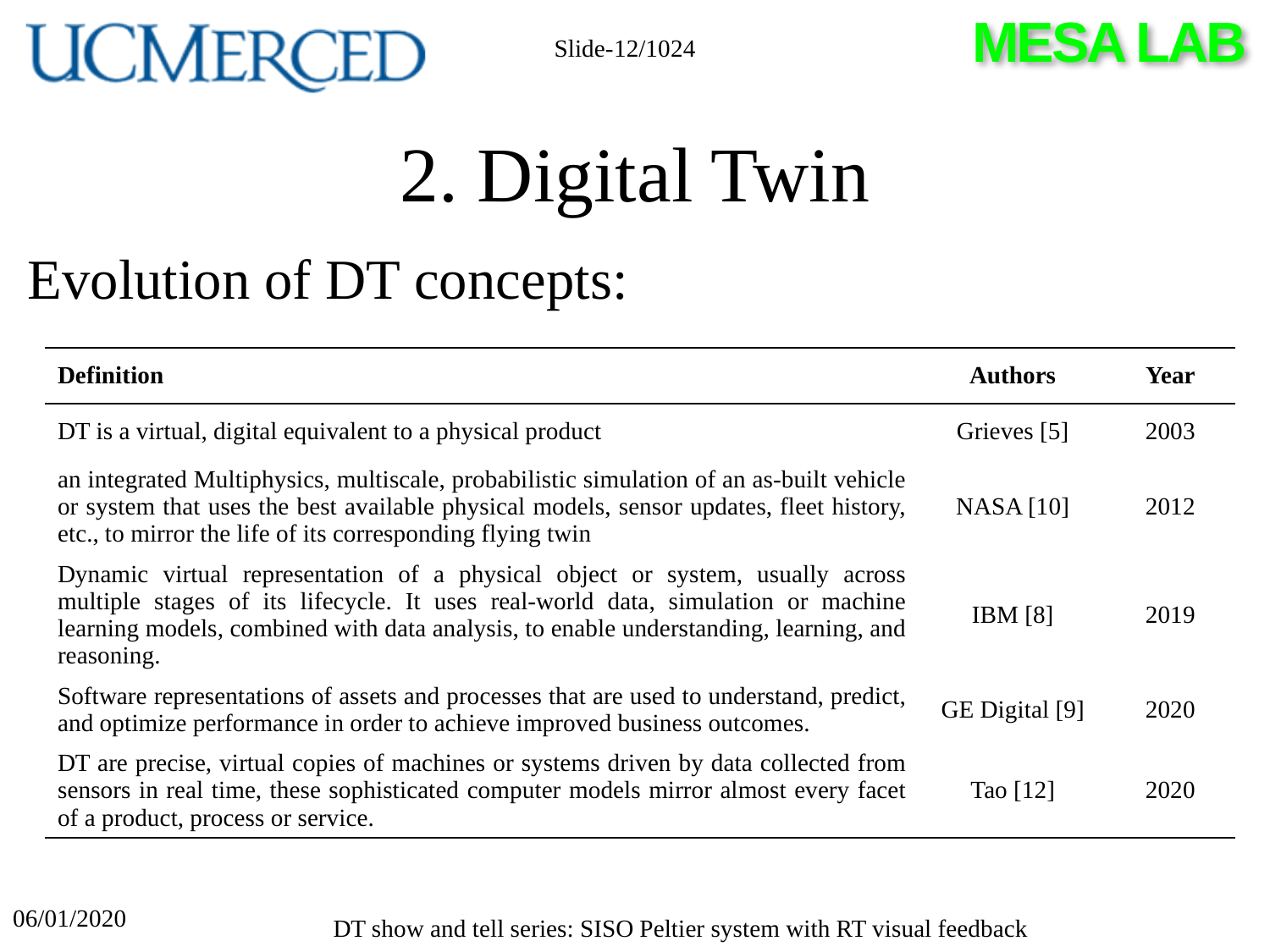

Slide-12/1024
# 2. Digital Twin
Evolution of DT concepts:
| Definition | Authors | Year |
| --- | --- | --- |
| DT is a virtual, digital equivalent to a physical product | Grieves [5] | 2003 |
| an integrated Multiphysics, multiscale, probabilistic simulation of an as-built vehicle or system that uses the best available physical models, sensor updates, fleet history, etc., to mirror the life of its corresponding flying twin | NASA [10] | 2012 |
| Dynamic virtual representation of a physical object or system, usually across multiple stages of its lifecycle. It uses real-world data, simulation or machine learning models, combined with data analysis, to enable understanding, learning, and reasoning. | IBM [8] | 2019 |
| Software representations of assets and processes that are used to understand, predict, and optimize performance in order to achieve improved business outcomes. | GE Digital [9] | 2020 |
| DT are precise, virtual copies of machines or systems driven by data collected from sensors in real time, these sophisticated computer models mirror almost every facet of a product, process or service. | Tao [12] | 2020 |
06/01/2020
DT show and tell series: SISO Peltier system with RT visual feedback